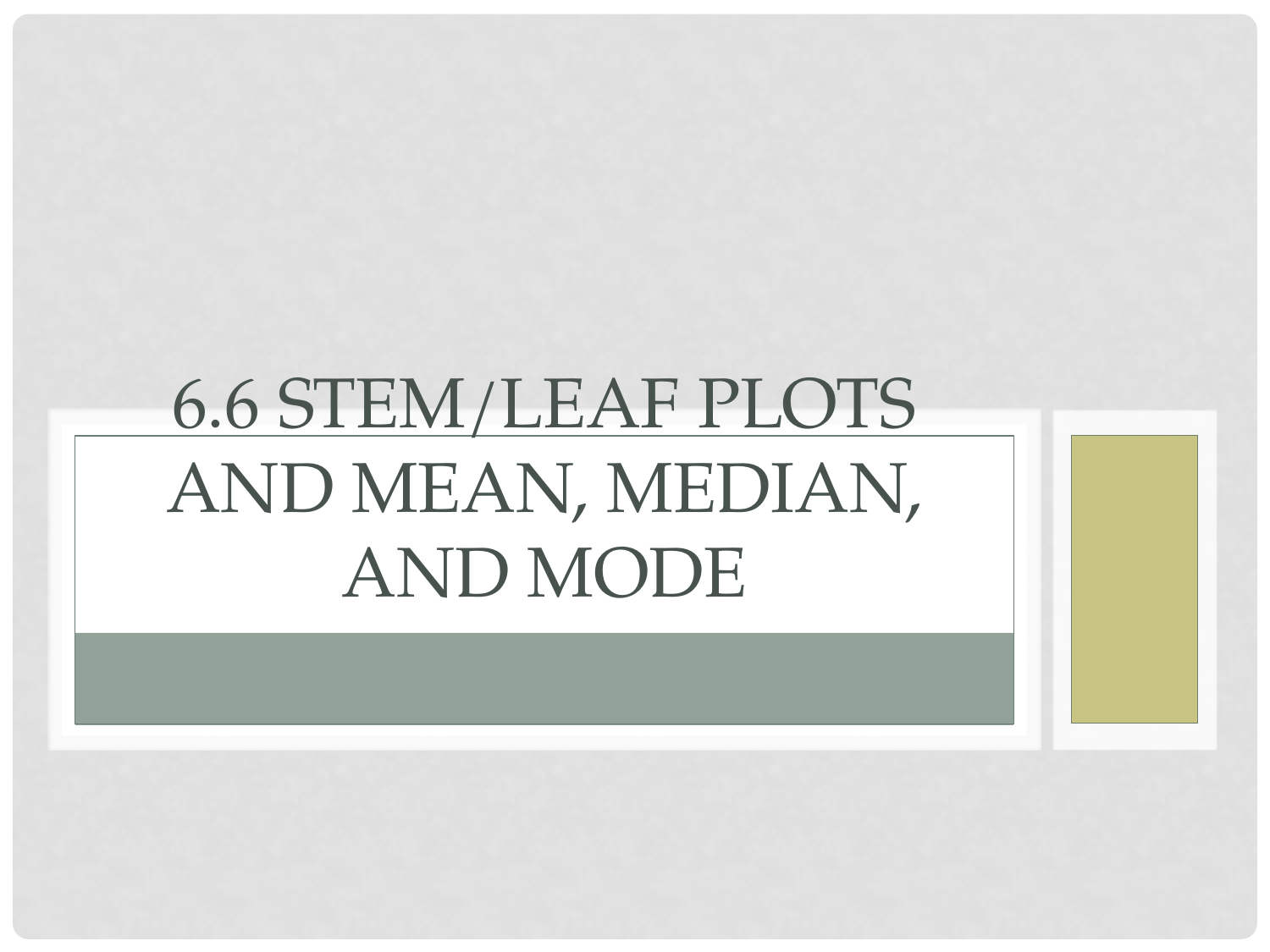

# 6.6 stem/leaf plots and mean, median, and mode